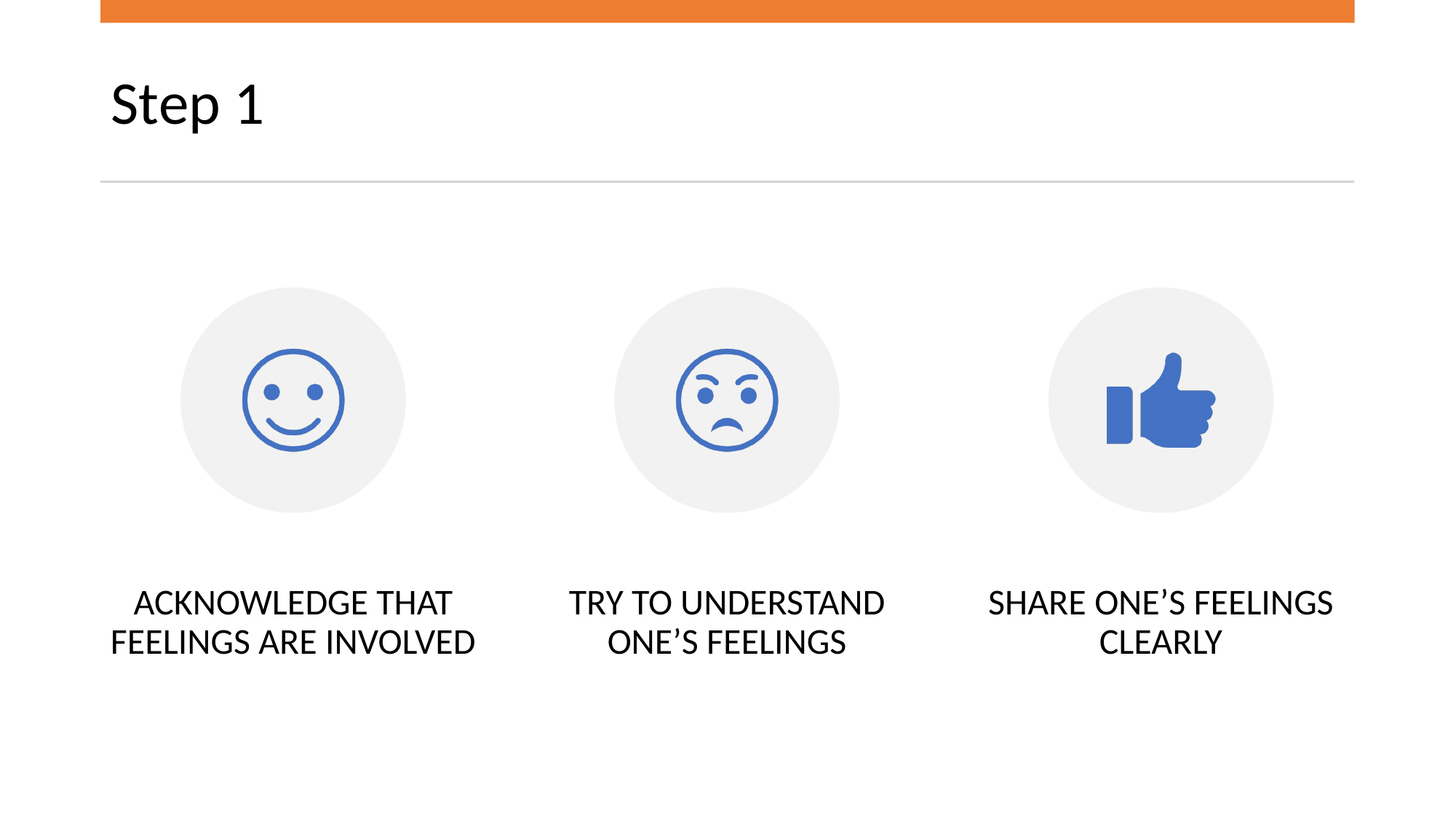

# Step 1

Acknowledge that feelings are involved
Try to understand one’s feelings
Share one’s feelings clearly